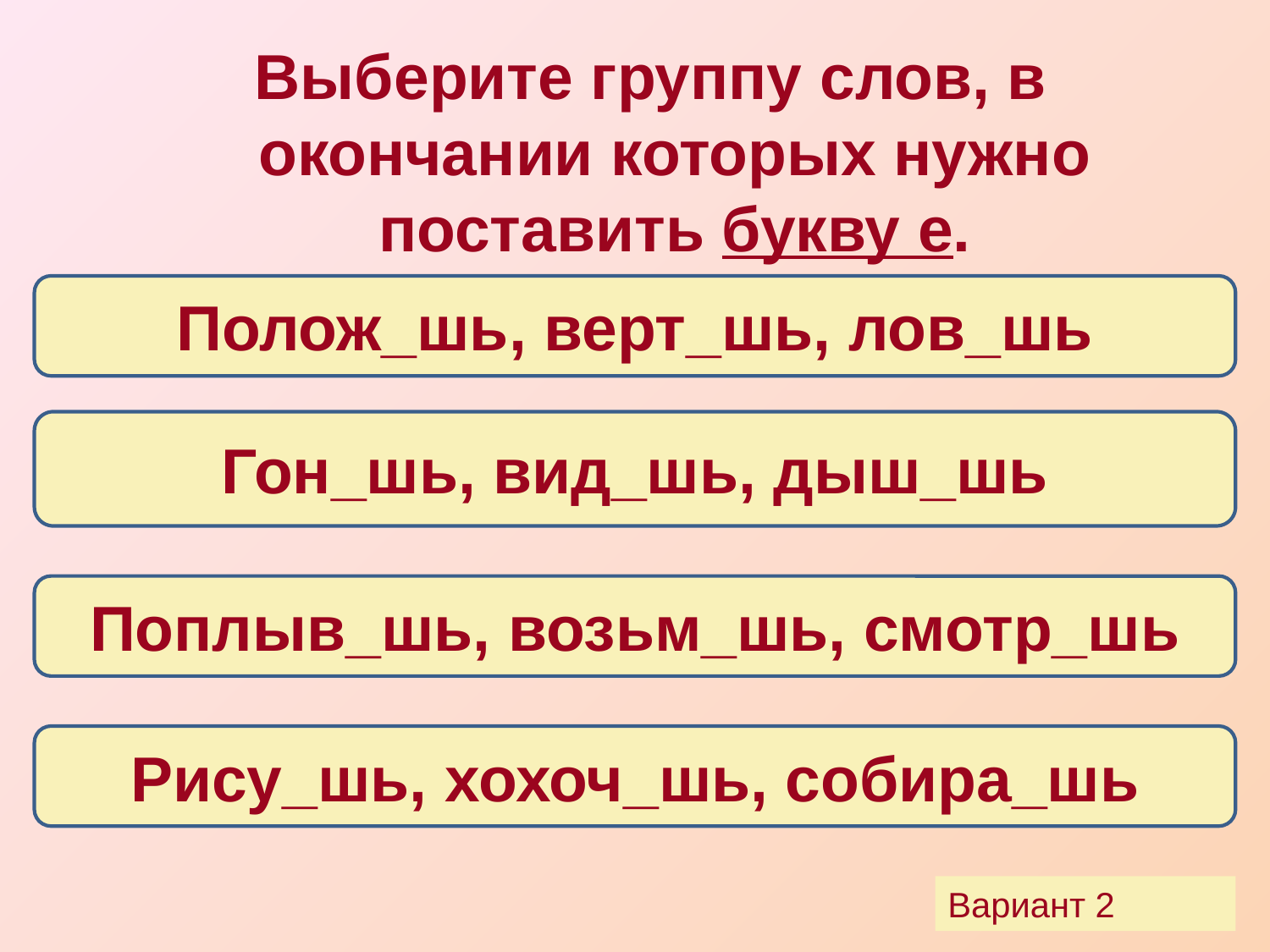

Выберите группу слов, в окончании которых нужно поставить букву е.
Полож_шь, верт_шь, лов_шь
Гон_шь, вид_шь, дыш_шь
Поплыв_шь, возьм_шь, смотр_шь
Рису_шь, хохоч_шь, собира_шь
Вариант 2